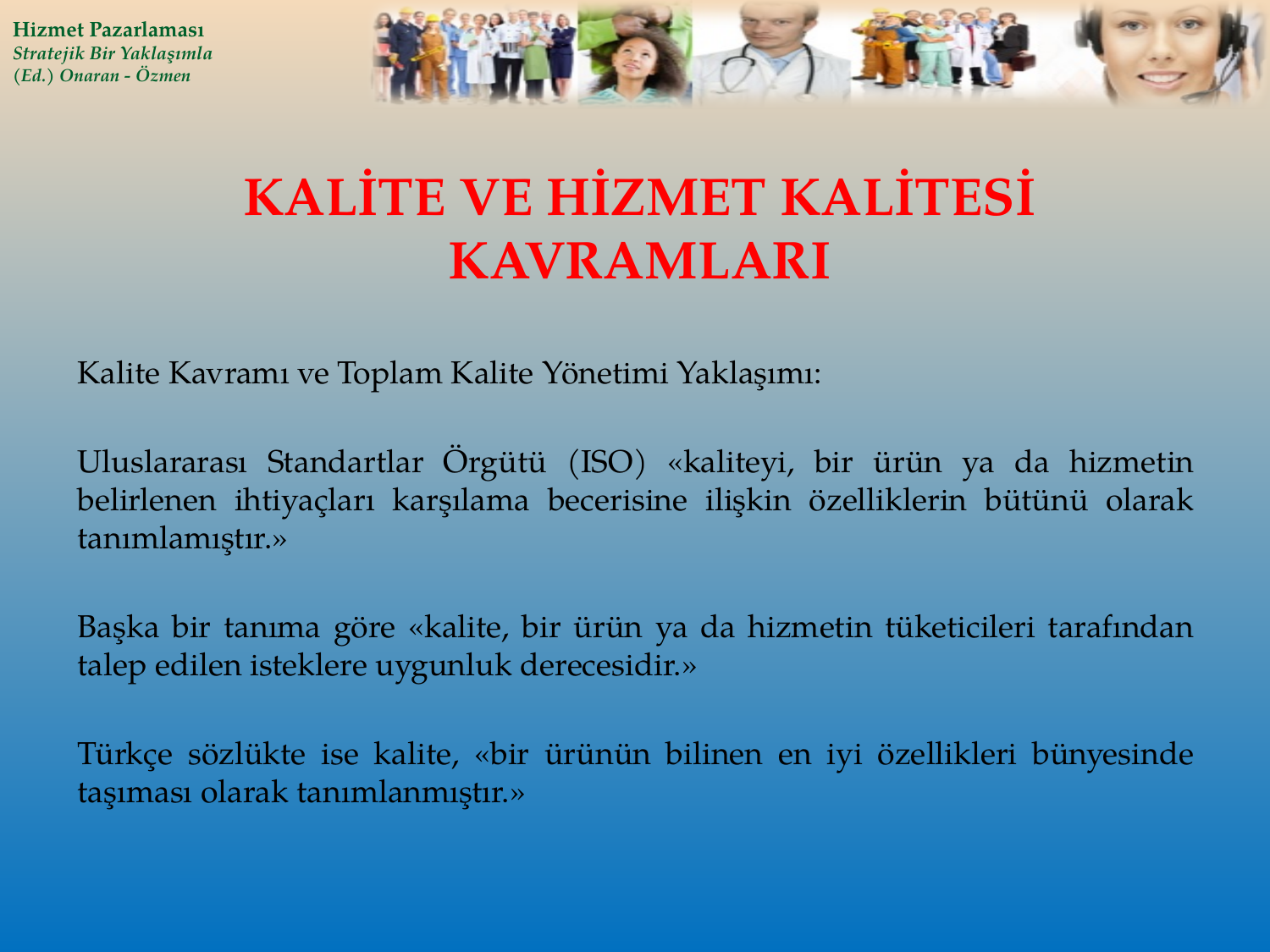

# KALİTE VE HİZMET KALİTESİ KAVRAMLARI
Kalite Kavramı ve Toplam Kalite Yönetimi Yaklaşımı:

Uluslararası Standartlar Örgütü (ISO) «kaliteyi, bir ürün ya da hizmetin belirlenen ihtiyaçları karşılama becerisine ilişkin özelliklerin bütünü olarak tanımlamıştır.»

Başka bir tanıma göre «kalite, bir ürün ya da hizmetin tüketicileri tarafından talep edilen isteklere uygunluk derecesidir.»

Türkçe sözlükte ise kalite, «bir ürünün bilinen en iyi özellikleri bünyesinde taşıması olarak tanımlanmıştır.»